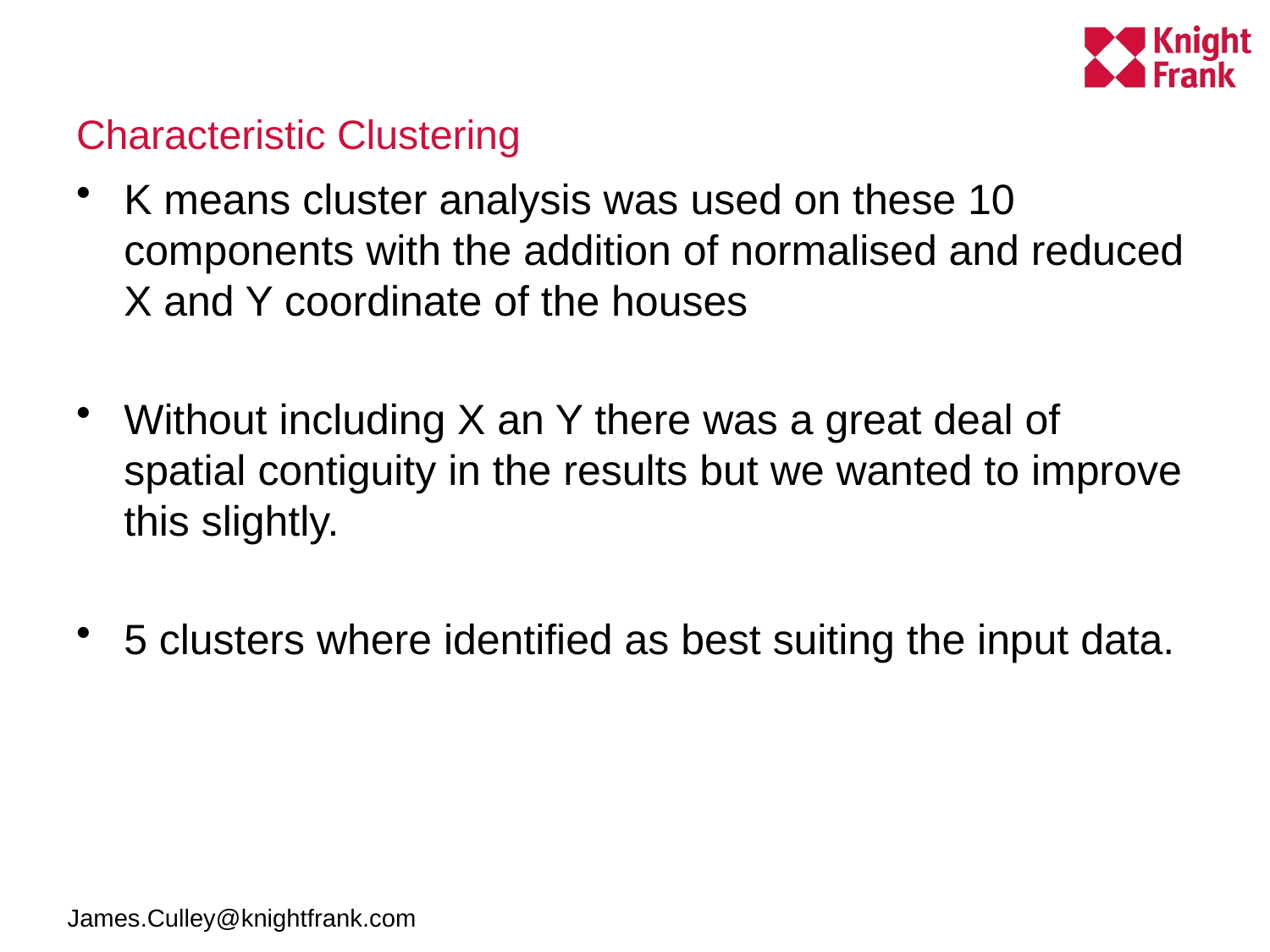

# Characteristic Clustering
K means cluster analysis was used on these 10 components with the addition of normalised and reduced X and Y coordinate of the houses

Without including X an Y there was a great deal of spatial contiguity in the results but we wanted to improve this slightly.

5 clusters where identified as best suiting the input data.

James.Culley@knightfrank.com